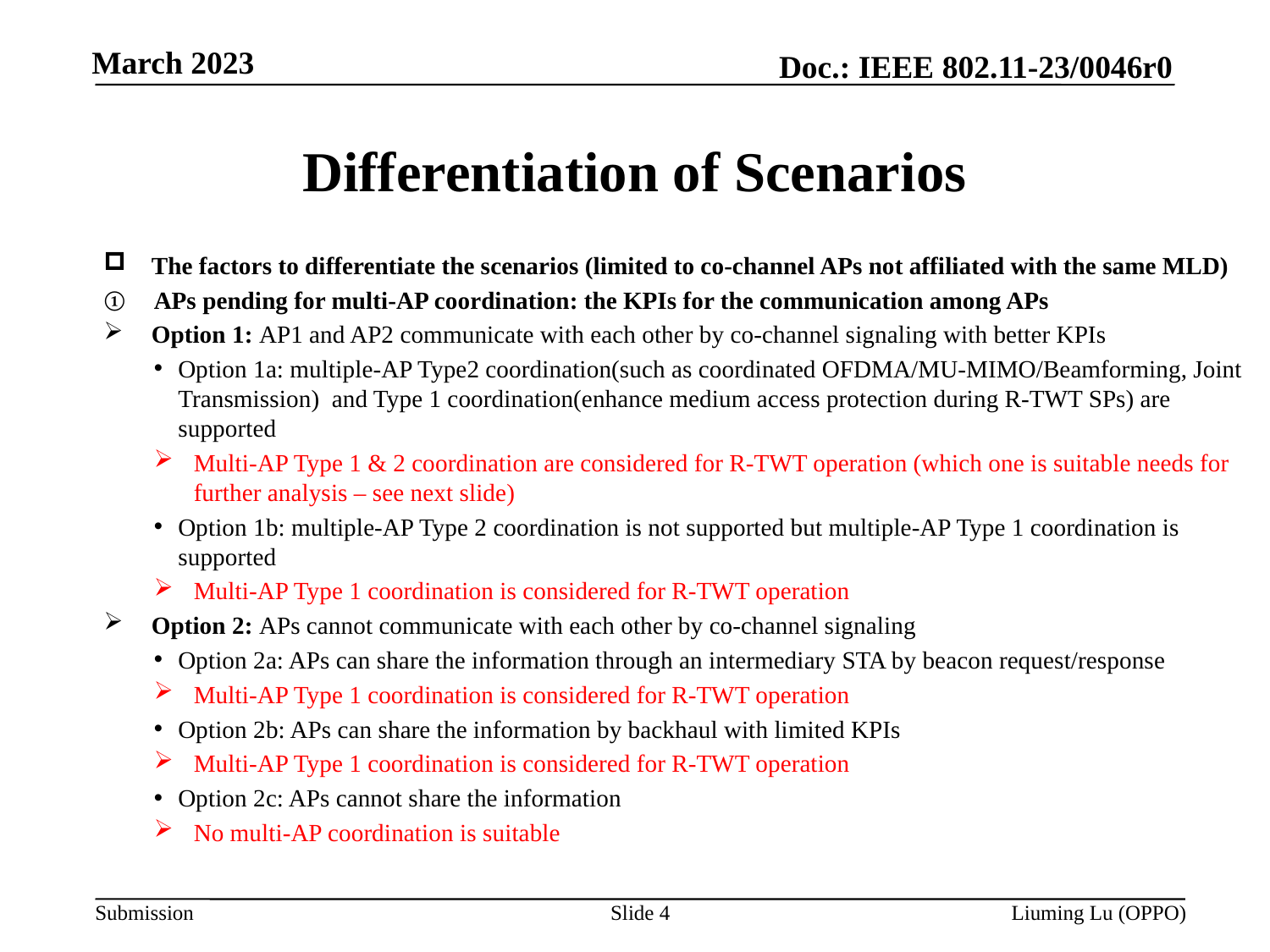

# Differentiation of Scenarios
The factors to differentiate the scenarios (limited to co-channel APs not affiliated with the same MLD)
APs pending for multi-AP coordination: the KPIs for the communication among APs
Option 1: AP1 and AP2 communicate with each other by co-channel signaling with better KPIs
Option 1a: multiple-AP Type2 coordination(such as coordinated OFDMA/MU-MIMO/Beamforming, Joint Transmission)  and Type 1 coordination(enhance medium access protection during R-TWT SPs) are supported
Multi-AP Type 1 & 2 coordination are considered for R-TWT operation (which one is suitable needs for further analysis – see next slide)
Option 1b: multiple-AP Type 2 coordination is not supported but multiple-AP Type 1 coordination is supported
Multi-AP Type 1 coordination is considered for R-TWT operation
Option 2: APs cannot communicate with each other by co-channel signaling
Option 2a: APs can share the information through an intermediary STA by beacon request/response
Multi-AP Type 1 coordination is considered for R-TWT operation
Option 2b: APs can share the information by backhaul with limited KPIs
Multi-AP Type 1 coordination is considered for R-TWT operation
Option 2c: APs cannot share the information
No multi-AP coordination is suitable

Slide 4
Liuming Lu (OPPO)